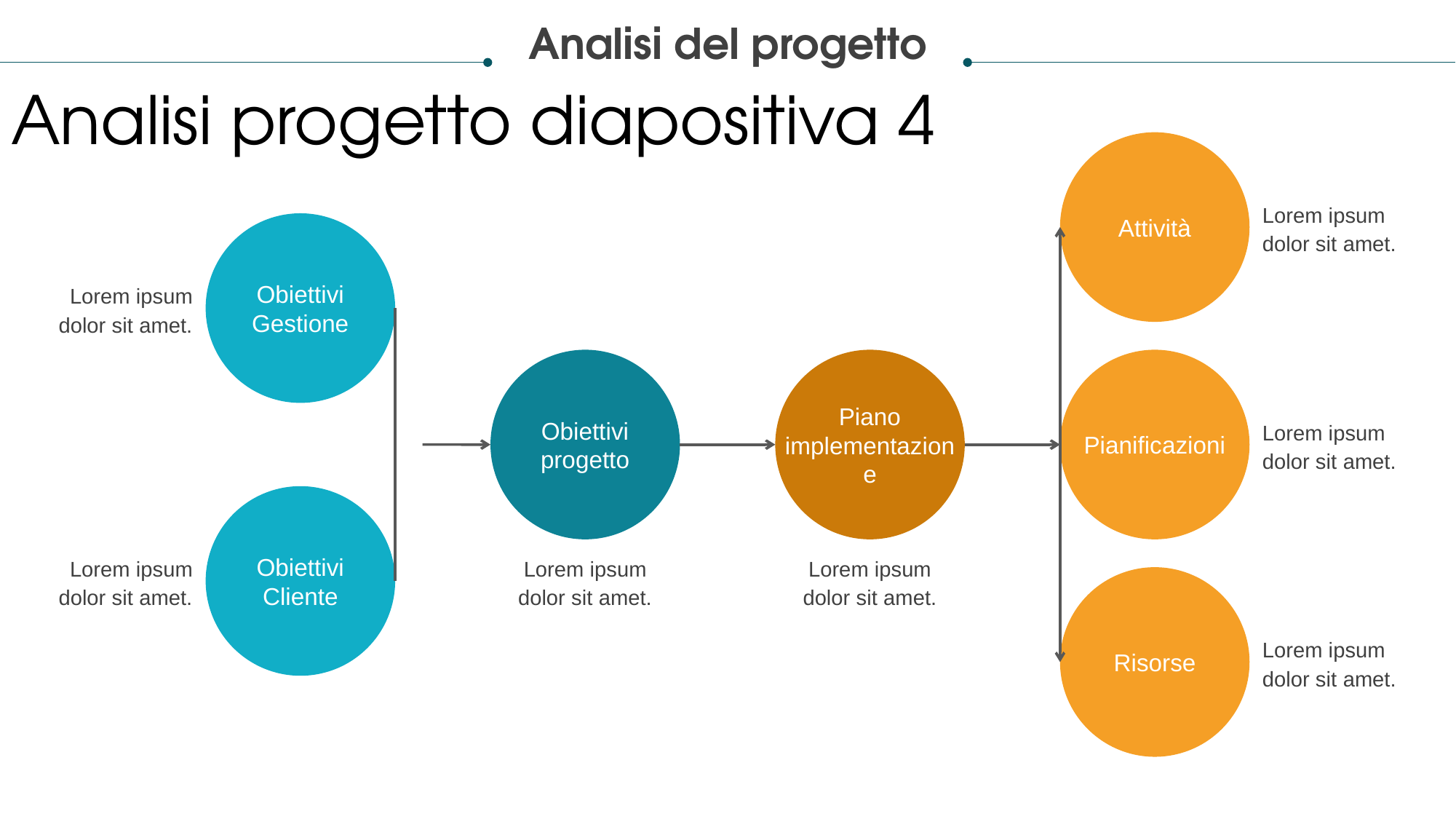

Analisi del progetto
Analisi progetto diapositiva 4

Lorem ipsum dolor sit amet.
Attività

Obiettivi Gestione
Lorem ipsum dolor sit amet.

Obiettivi progetto
Piano implementazione
Lorem ipsum dolor sit amet.
Pianificazioni

Lorem ipsum dolor sit amet.
Lorem ipsum dolor sit amet.
Lorem ipsum dolor sit amet.
Obiettivi Cliente

Lorem ipsum dolor sit amet.
Risorse